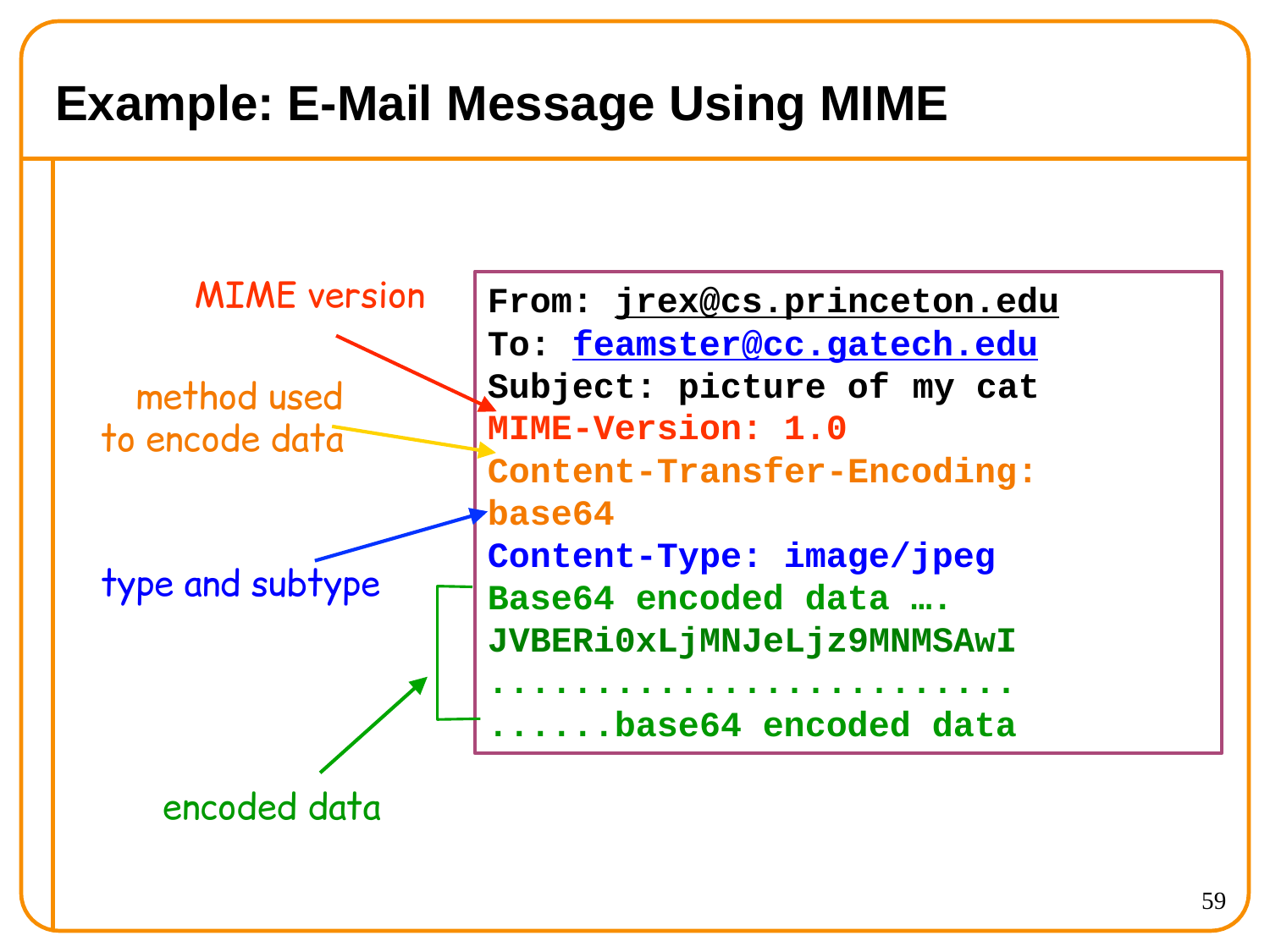

# Example: E-Mail Message Using MIME

MIME version
From: jrex@cs.princeton.edu To: feamster@cc.gatech.edu Subject: picture of	my	cat MIME-Version: 1.0
Content-Transfer-Encoding: base64
Content-Type: image/jpeg

method used to encode data

type and subtype
Base64 encoded data ….
JVBERi0xLjMNJeLjz9MNMSAwI
.........................
......base64 encoded data

encoded data
59